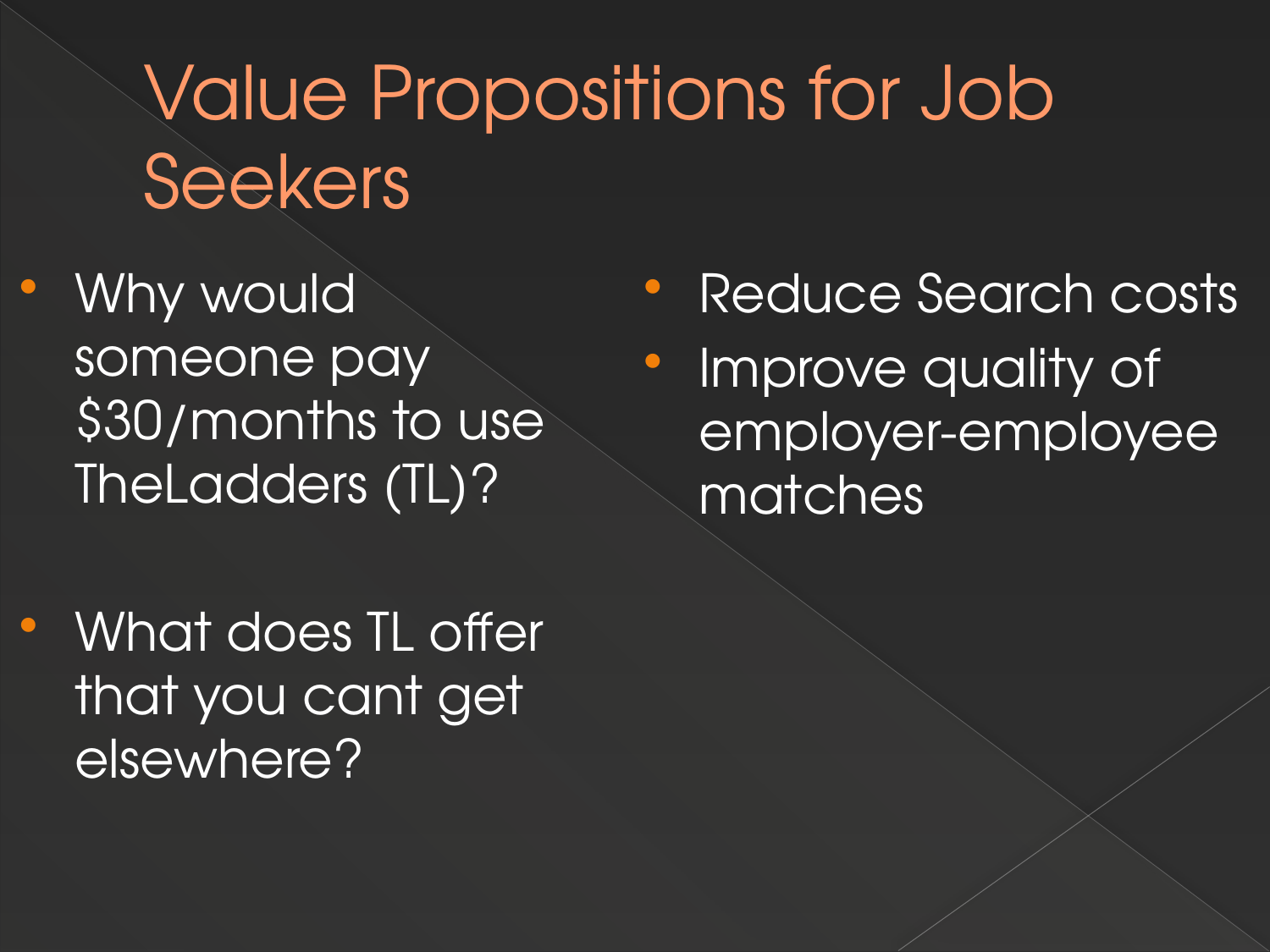

# Value Propositions for Job Seekers
Why would someone pay $30/months to use TheLadders (TL)?

What does TL offer that you cant get elsewhere?
Reduce Search costs
Improve quality of employer-employee matches